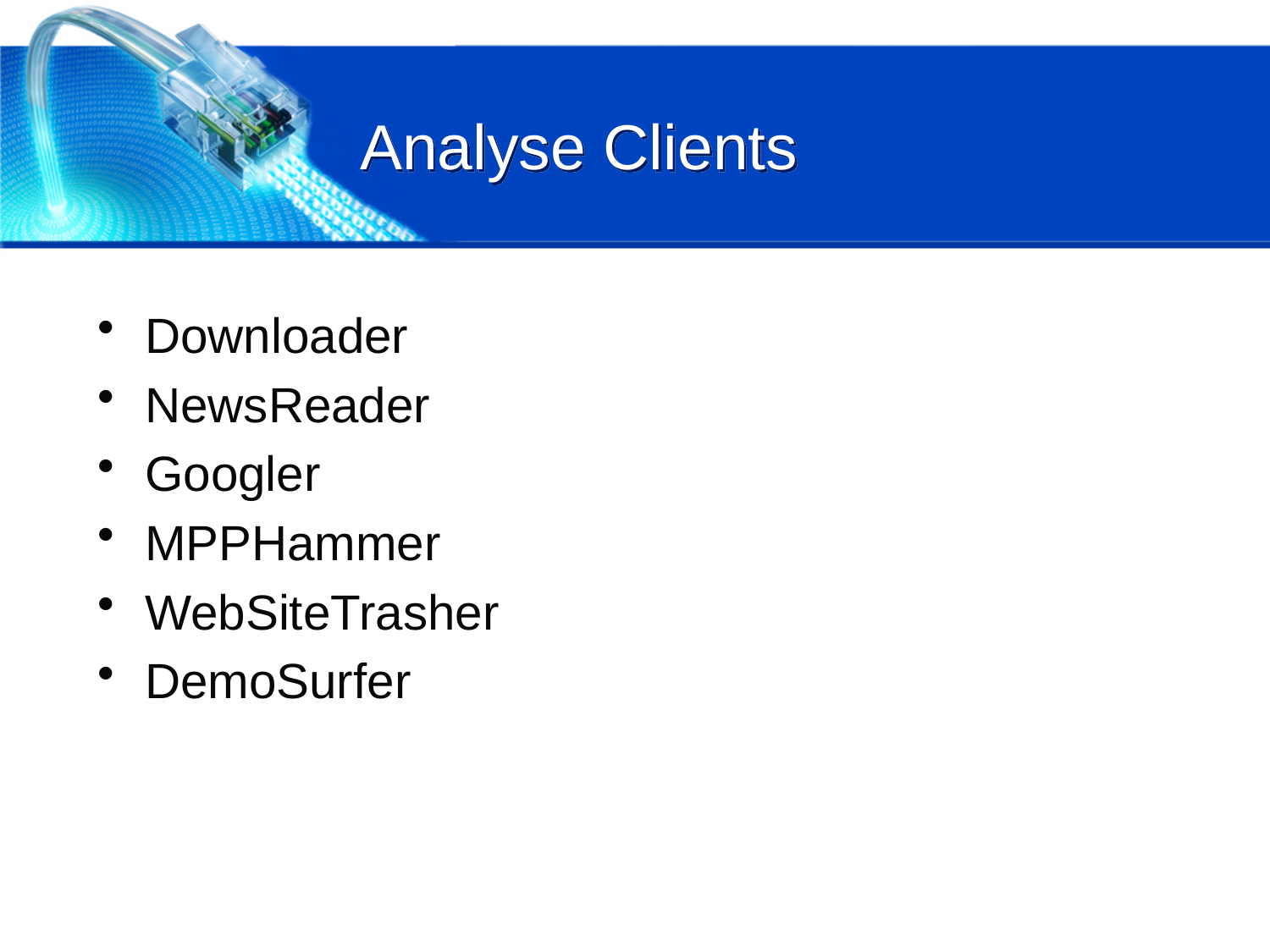

# Analyse Clients
Downloader
NewsReader
Googler
MPPHammer
WebSiteTrasher
DemoSurfer